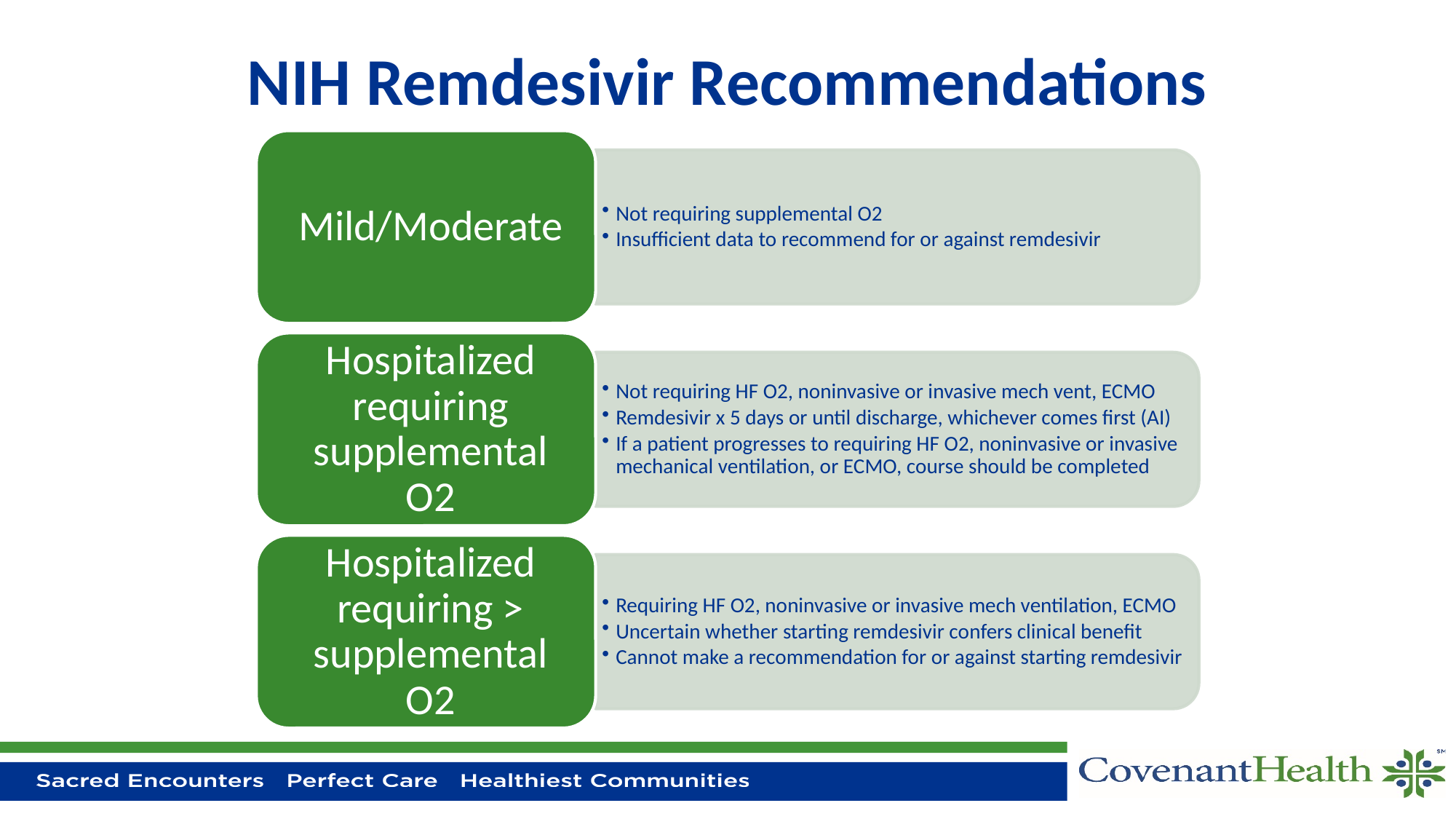

# NIH Remdesivir Recommendations
Not requiring supplemental O2
Insufficient data to recommend for or against remdesivir
Mild/Moderate
Not requiring HF O2, noninvasive or invasive mech vent, ECMO
Remdesivir x 5 days or until discharge, whichever comes first (AI)
If a patient progresses to requiring HF O2, noninvasive or invasive mechanical ventilation, or ECMO, course should be completed
Hospitalized requiring supplemental O2
Requiring HF O2, noninvasive or invasive mech ventilation, ECMO
Uncertain whether starting remdesivir confers clinical benefit
Cannot make a recommendation for or against starting remdesivir
Hospitalized requiring > supplemental O2